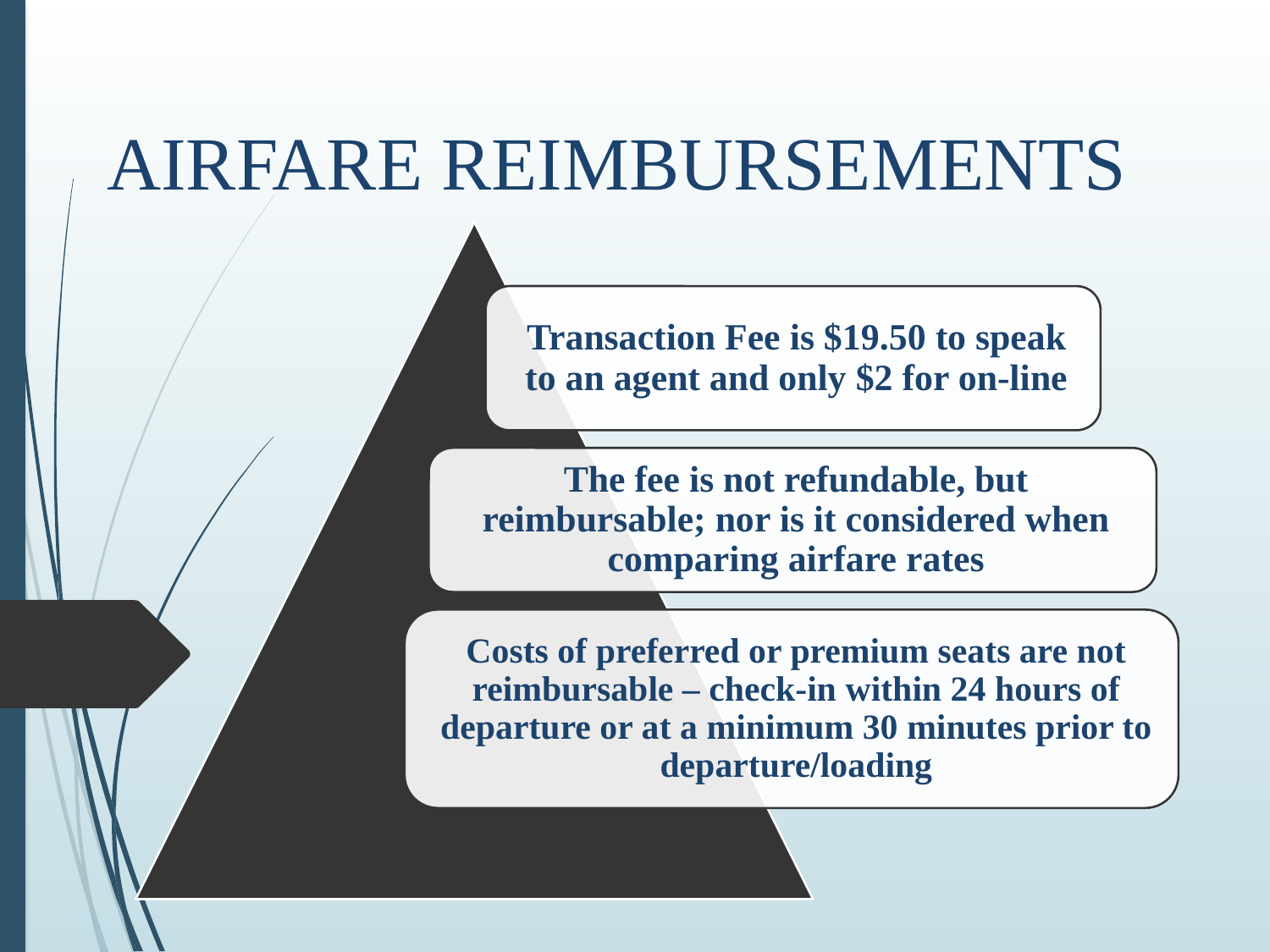

# AIRFARE REIMBURSEMENTS

Transaction Fee is $19.50 to speak to an agent and only $2 for on-line
The fee is not refundable, but reimbursable; nor is it considered when comparing airfare rates
Costs of preferred or premium seats are not reimbursable – check-in within 24 hours of departure or at a minimum 30 minutes prior to departure/loading